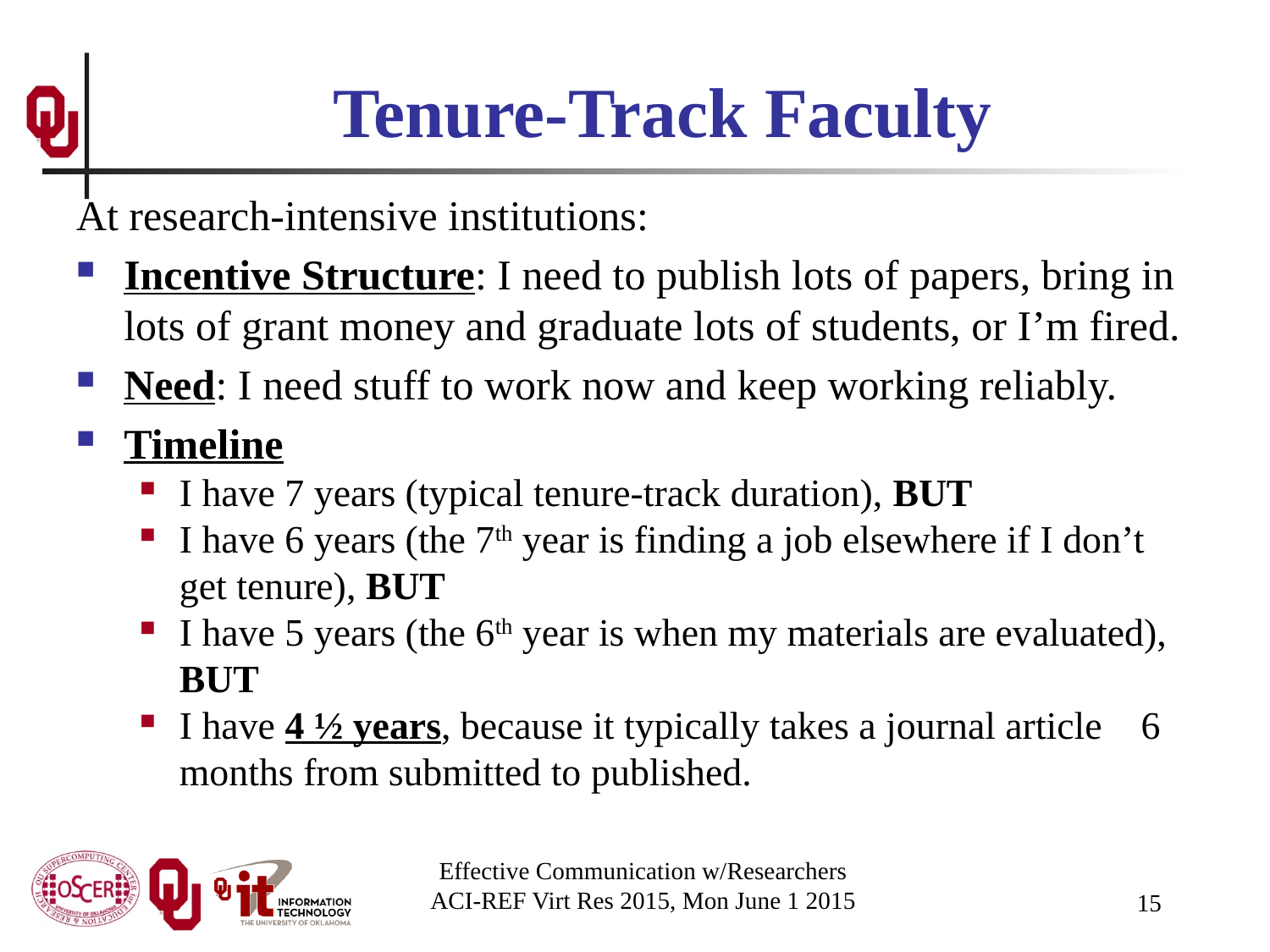

# Tenure-Track Faculty
At research-intensive institutions:
Incentive Structure: I need to publish lots of papers, bring in lots of grant money and graduate lots of students, or I’m fired.
Need: I need stuff to work now and keep working reliably.
Timeline
I have 7 years (typical tenure-track duration), BUT
I have 6 years (the 7th year is finding a job elsewhere if I don’t get tenure), BUT
I have 5 years (the 6th year is when my materials are evaluated), BUT
I have 4 ½ years, because it typically takes a journal article    6 months from submitted to published.
Effective Communication w/Researchers
ACI-REF Virt Res 2015, Mon June 1 2015
15